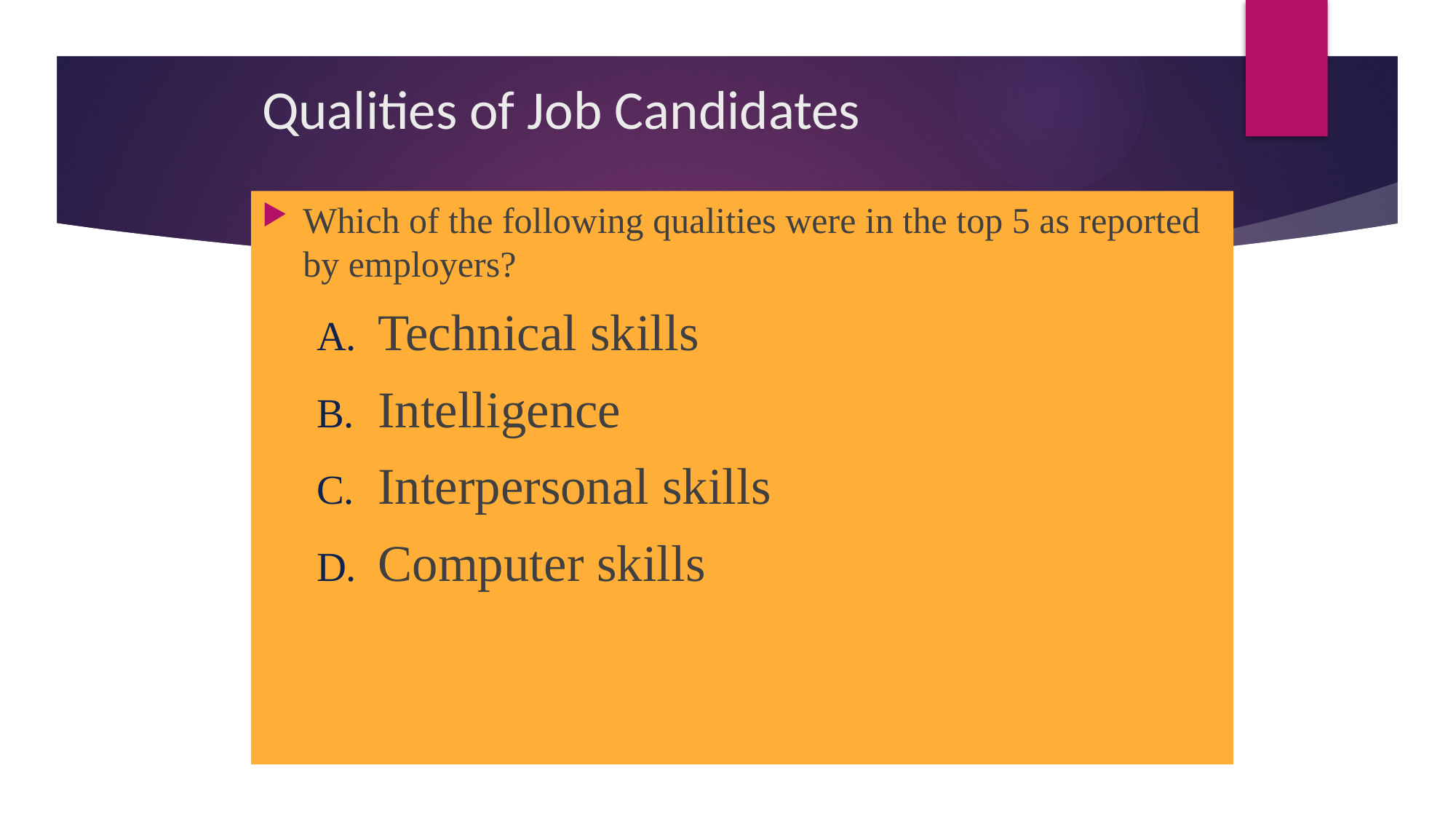

# Qualities of Job Candidates
Which of the following qualities were in the top 5 as reported by employers?
Technical skills
Intelligence
Interpersonal skills
Computer skills